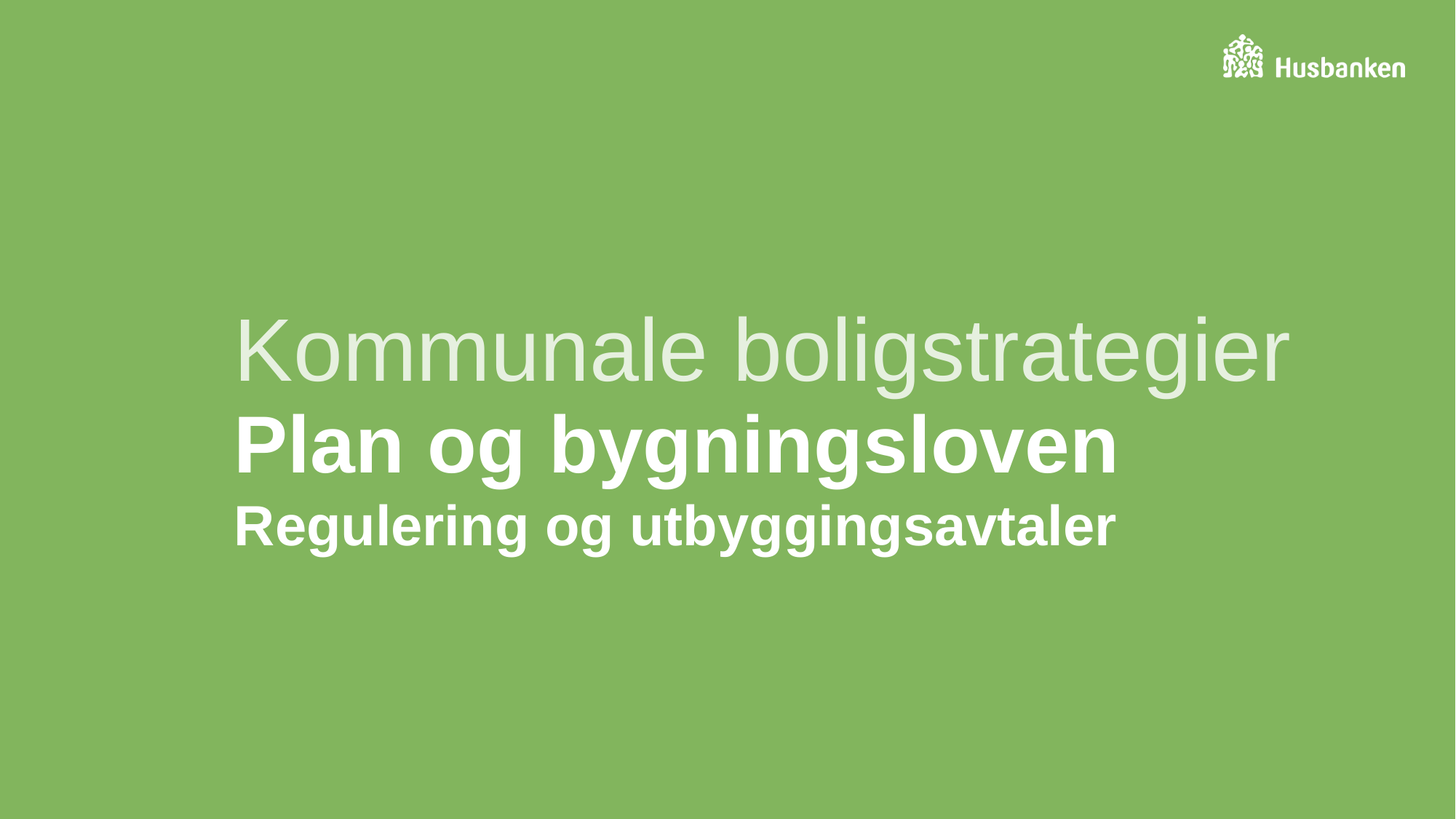

# Kommunale boligstrategier
Plan og bygningsloven Regulering og utbyggingsavtaler